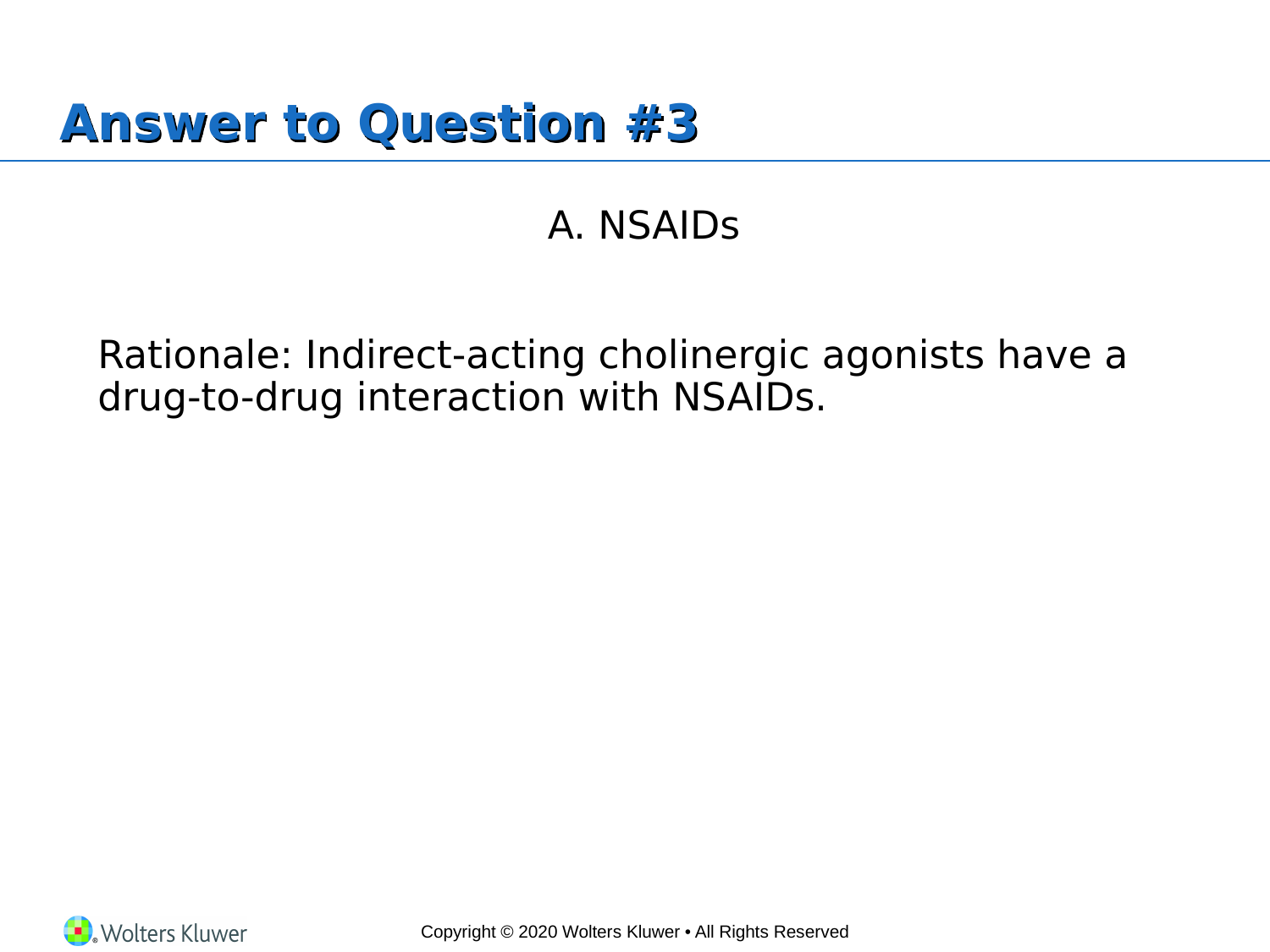

# Answer to Question #3
A. NSAIDs

	Rationale: Indirect-acting cholinergic agonists have a drug-to-drug interaction with NSAIDs.